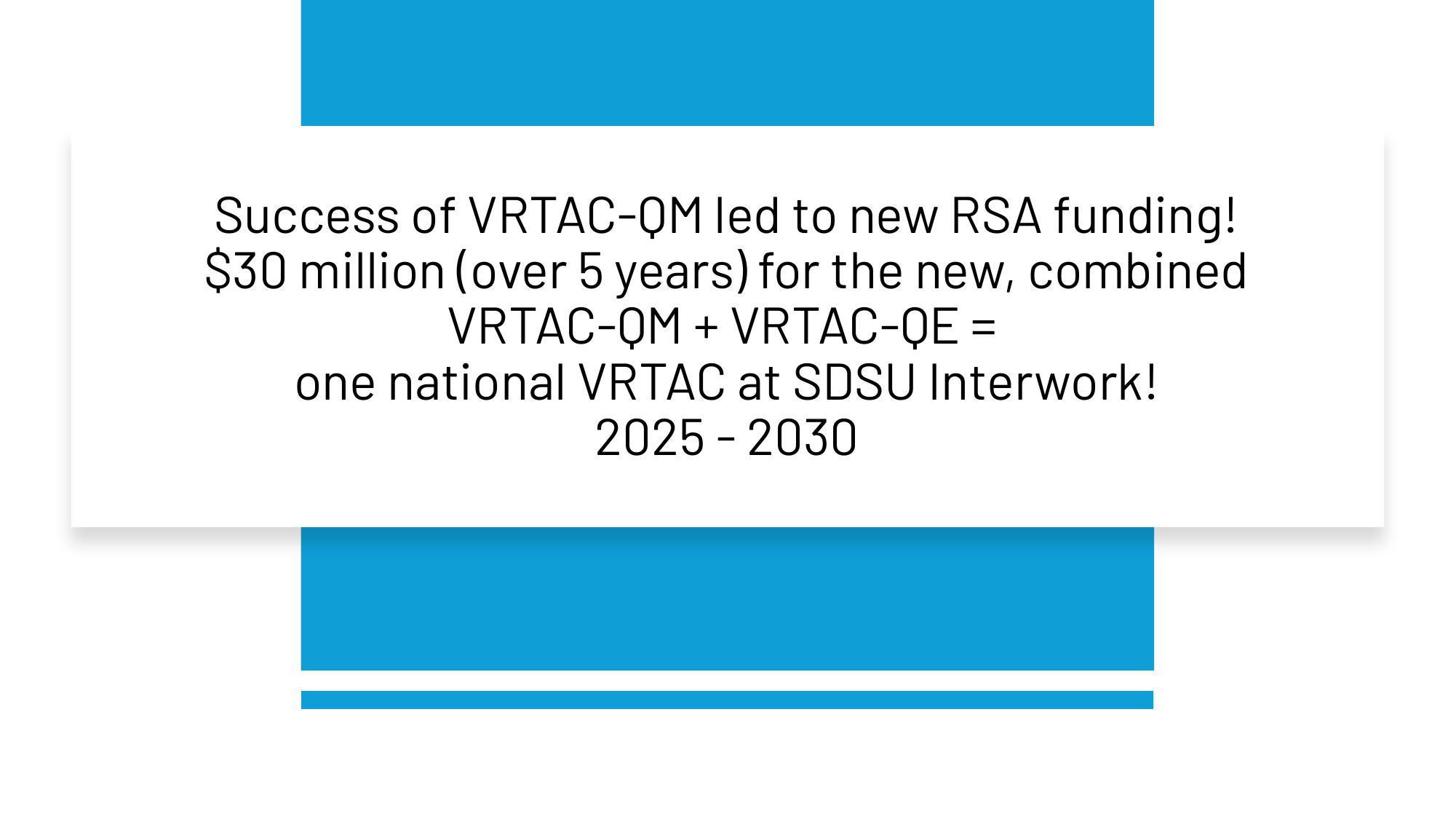

# Success of VRTAC-QM led to new RSA funding! $30 million (over 5 years) for the new, combined VRTAC-QM + VRTAC-QE = one national VRTAC at SDSU Interwork! 2025 - 2030